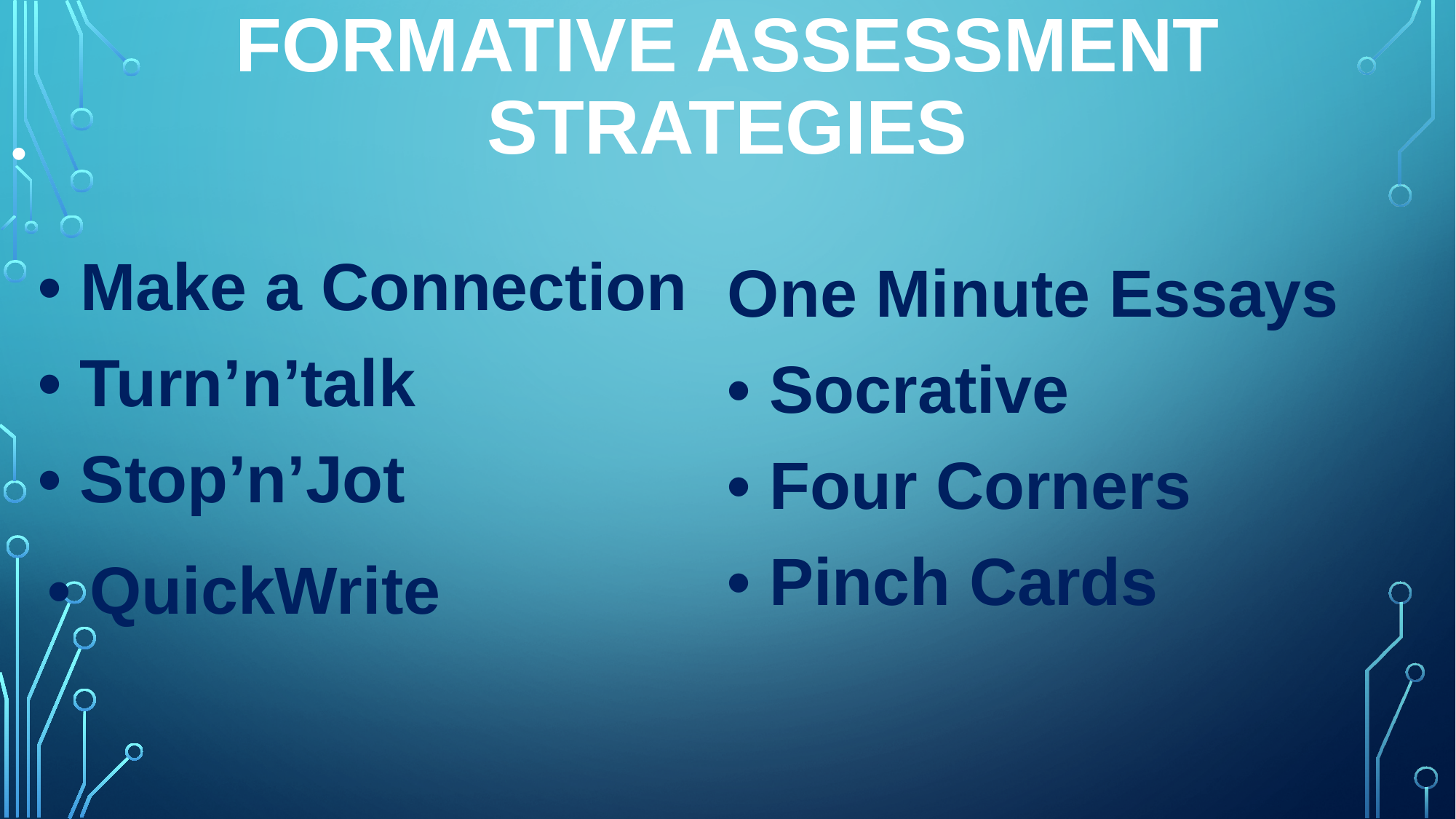

# Formative Assessment Strategies
• Make a Connection
• Turn’n’talk
• Stop’n’Jot
  • QuickWrite

One Minute Essays
• Socrative
• Four Corners
• Pinch Cards